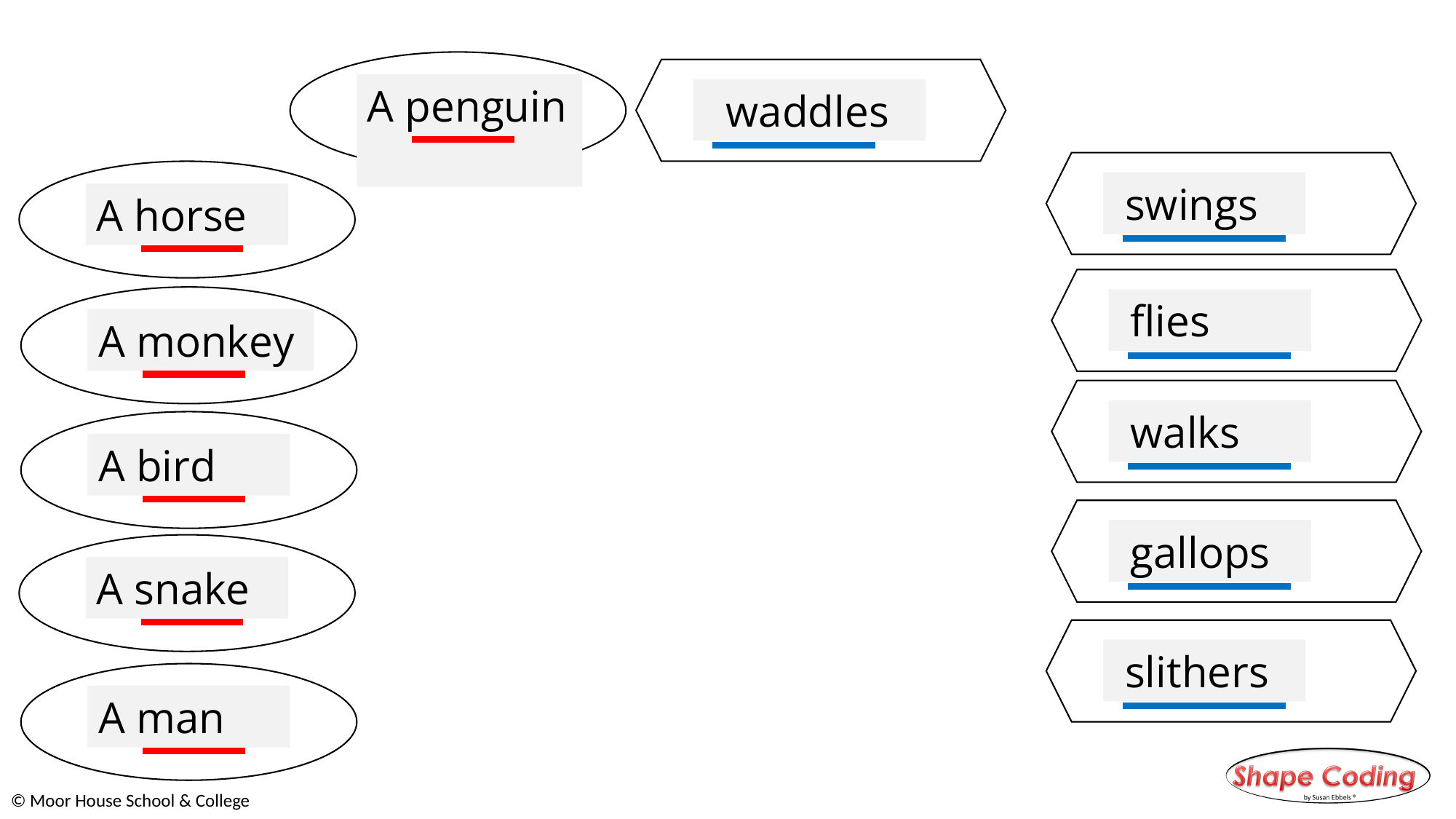

A penguin

  waddles

 swings

A horse

 flies

A monkey

 walks

A bird

 gallops

A snake

 slithers

A man